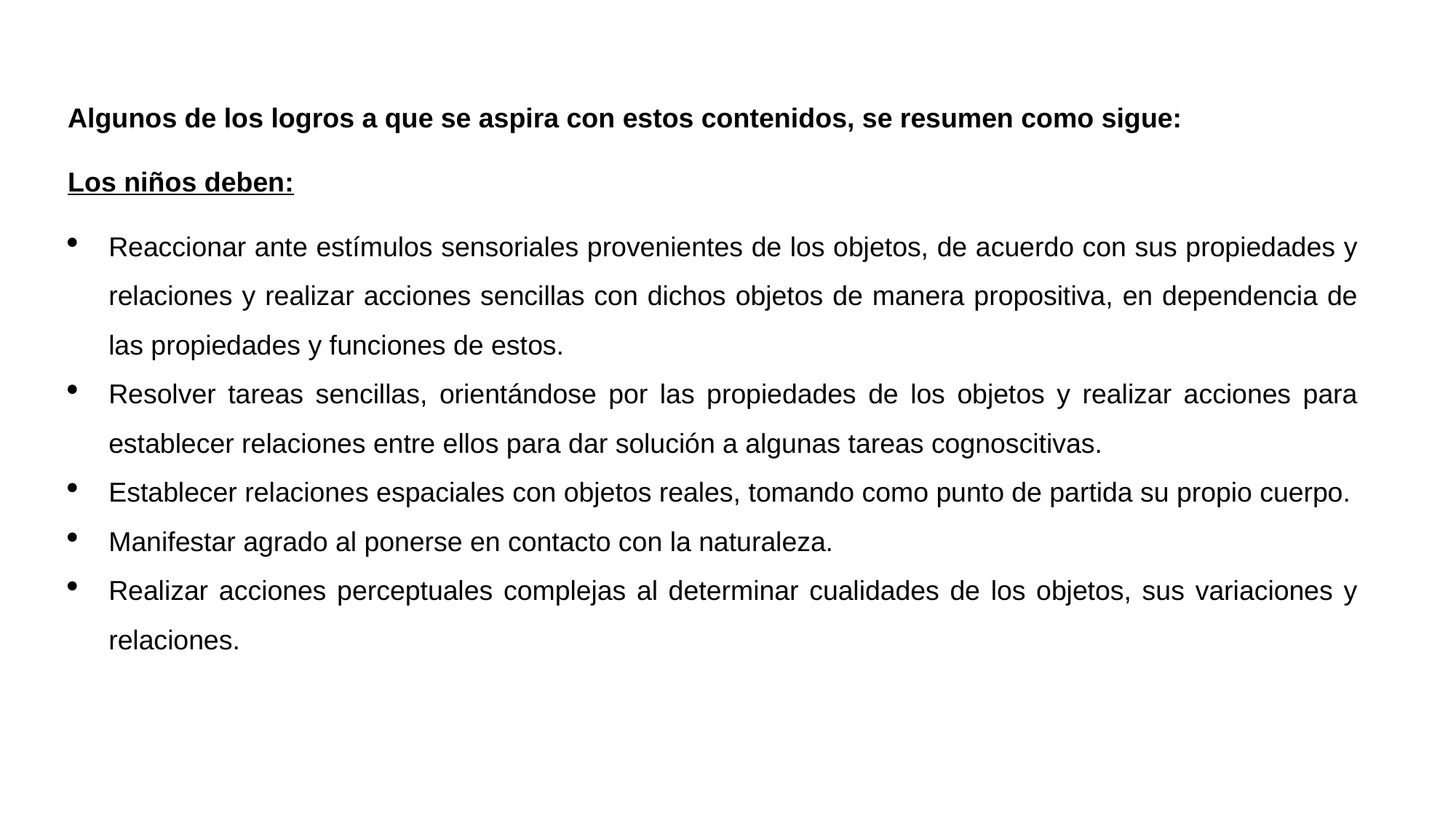

Algunos de los logros a que se aspira con estos contenidos, se resumen como sigue:
Los niños deben:
Reaccionar ante estímulos sensoriales provenientes de los objetos, de acuerdo con sus propiedades y relaciones y realizar acciones sencillas con dichos objetos de manera propositiva, en dependencia de las propiedades y funciones de estos.
Resolver tareas sencillas, orientándose por las propiedades de los objetos y realizar acciones para establecer relaciones entre ellos para dar solución a algunas tareas cognoscitivas.
Establecer relaciones espaciales con objetos reales, tomando como punto de partida su propio cuerpo.
Manifestar agrado al ponerse en contacto con la naturaleza.
Realizar acciones perceptuales complejas al determinar cualidades de los objetos, sus variaciones y relaciones.